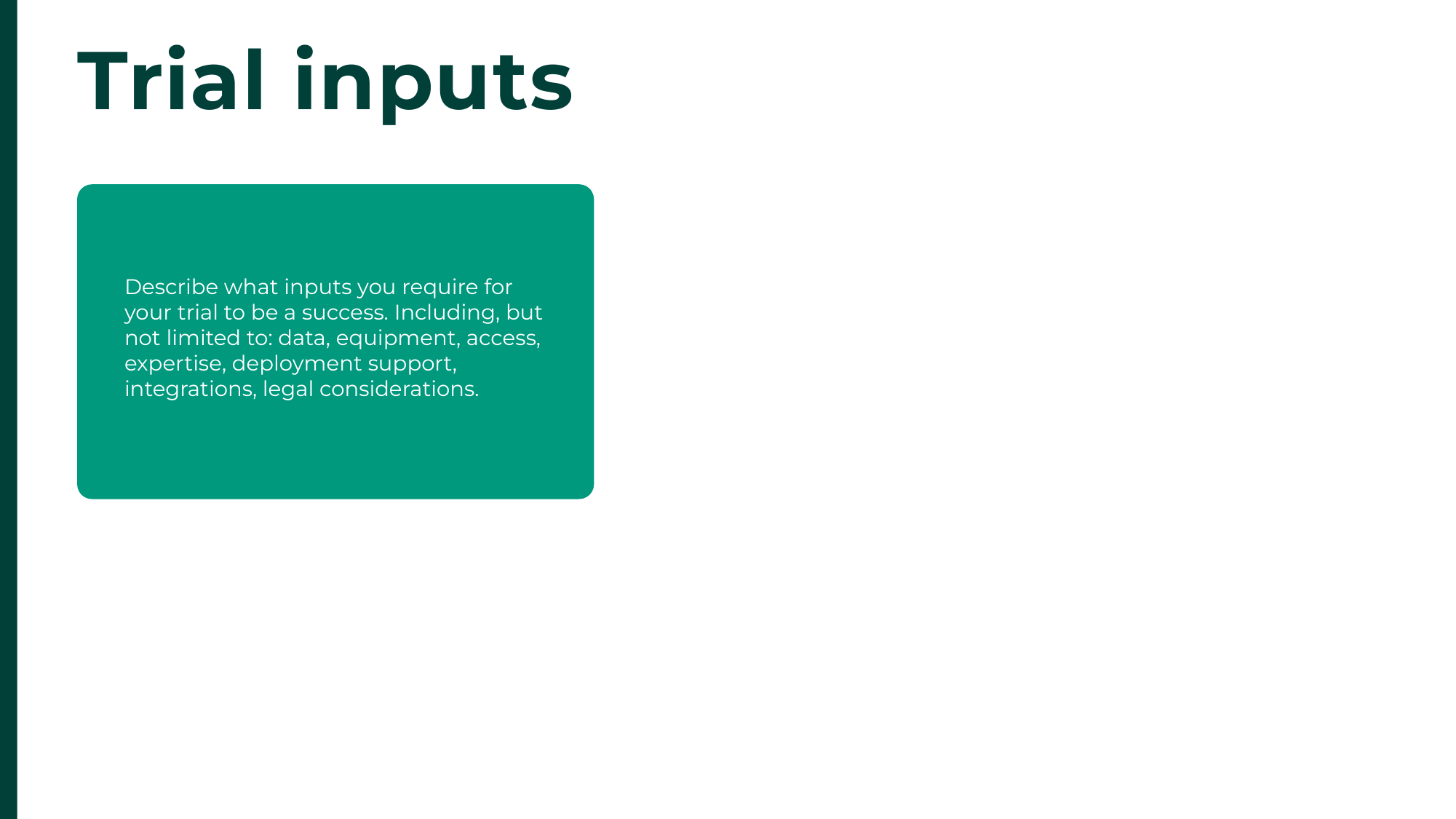

# Trial inputs
Describe what inputs you require for your trial to be a success. Including, but not limited to: data, equipment, access, expertise, deployment support, integrations, legal considerations.